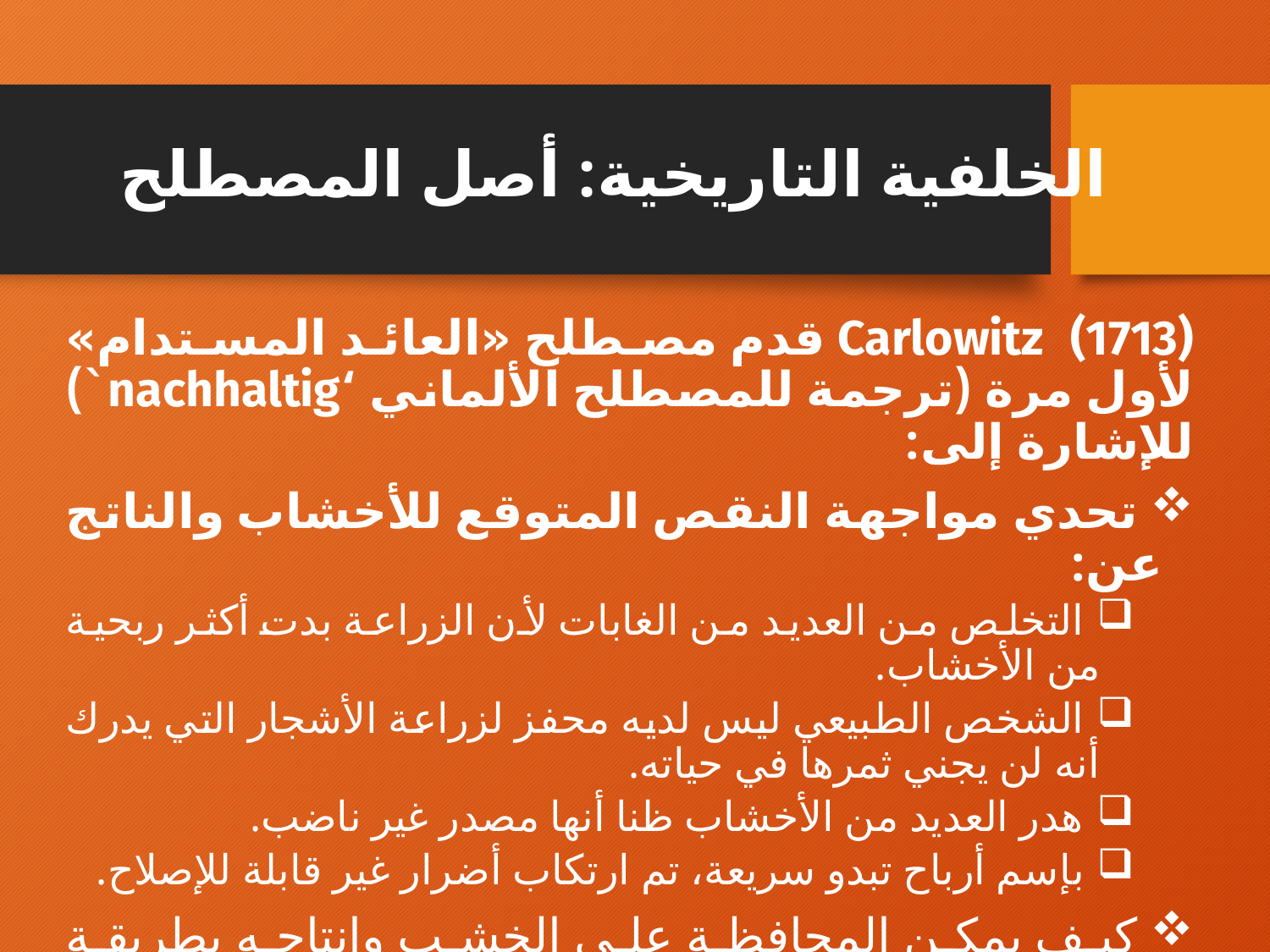

# الخلفية التاريخية: أصل المصطلح
Carlowitz (1713) قدم مصطلح «العائد المستدام» لأول مرة (ترجمة للمصطلح الألماني ‘nachhaltig`) للإشارة إلى:
 تحدي مواجهة النقص المتوقع للأخشاب والناتج عن:
 التخلص من العديد من الغابات لأن الزراعة بدت أكثر ربحية من الأخشاب.
 الشخص الطبيعي ليس لديه محفز لزراعة الأشجار التي يدرك أنه لن يجني ثمرها في حياته.
 هدر العديد من الأخشاب ظنا أنها مصدر غير ناضب.
 بإسم أرباح تبدو سريعة، تم ارتكاب أضرار غير قابلة للإصلاح.
 كيف يمكن المحافظة على الخشب وانتاجه بطريقة متواصلة ومستدامة.